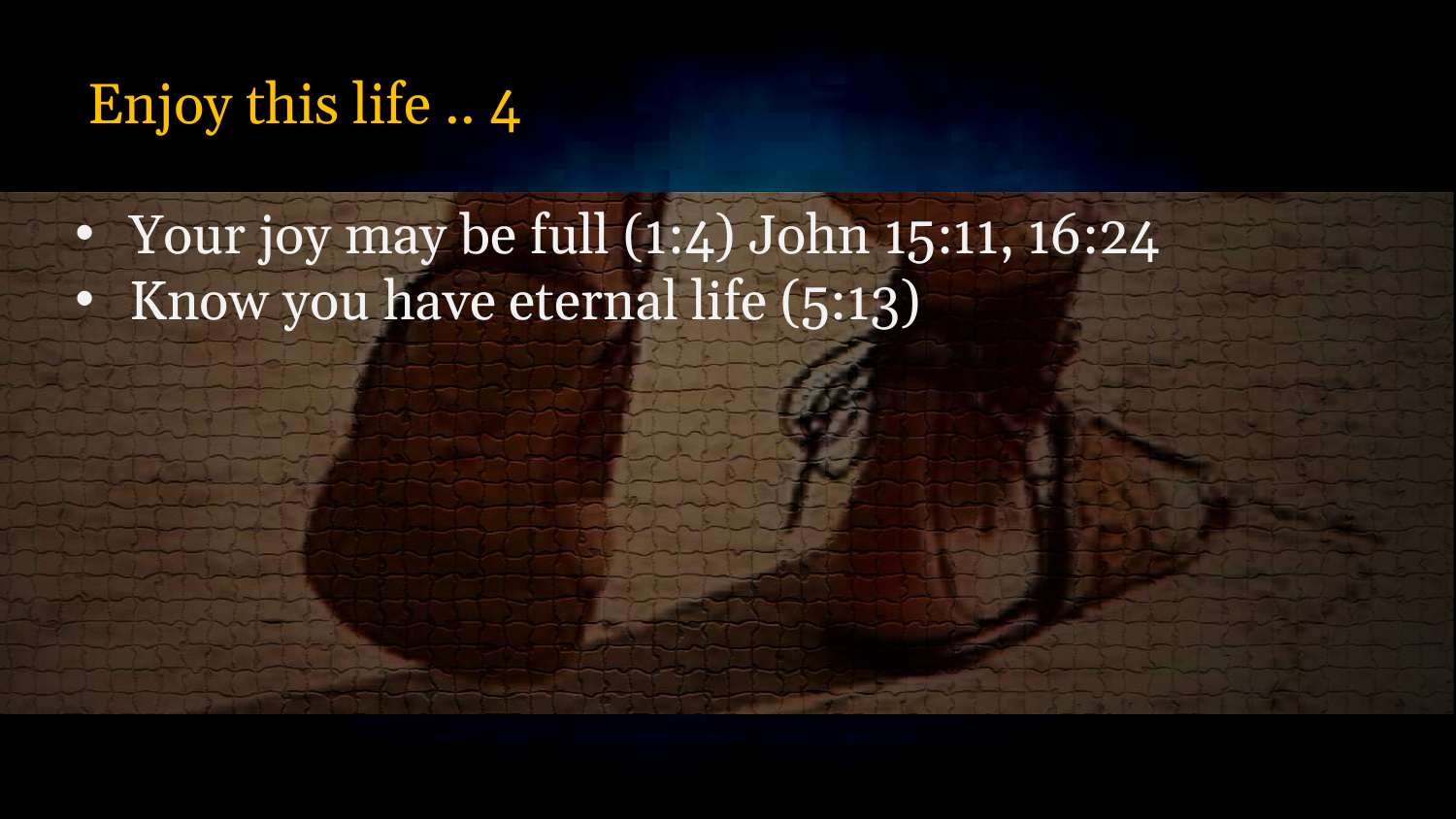

# Enjoy this life .. 4
Your joy may be full (1:4) John 15:11, 16:24
Know you have eternal life (5:13)